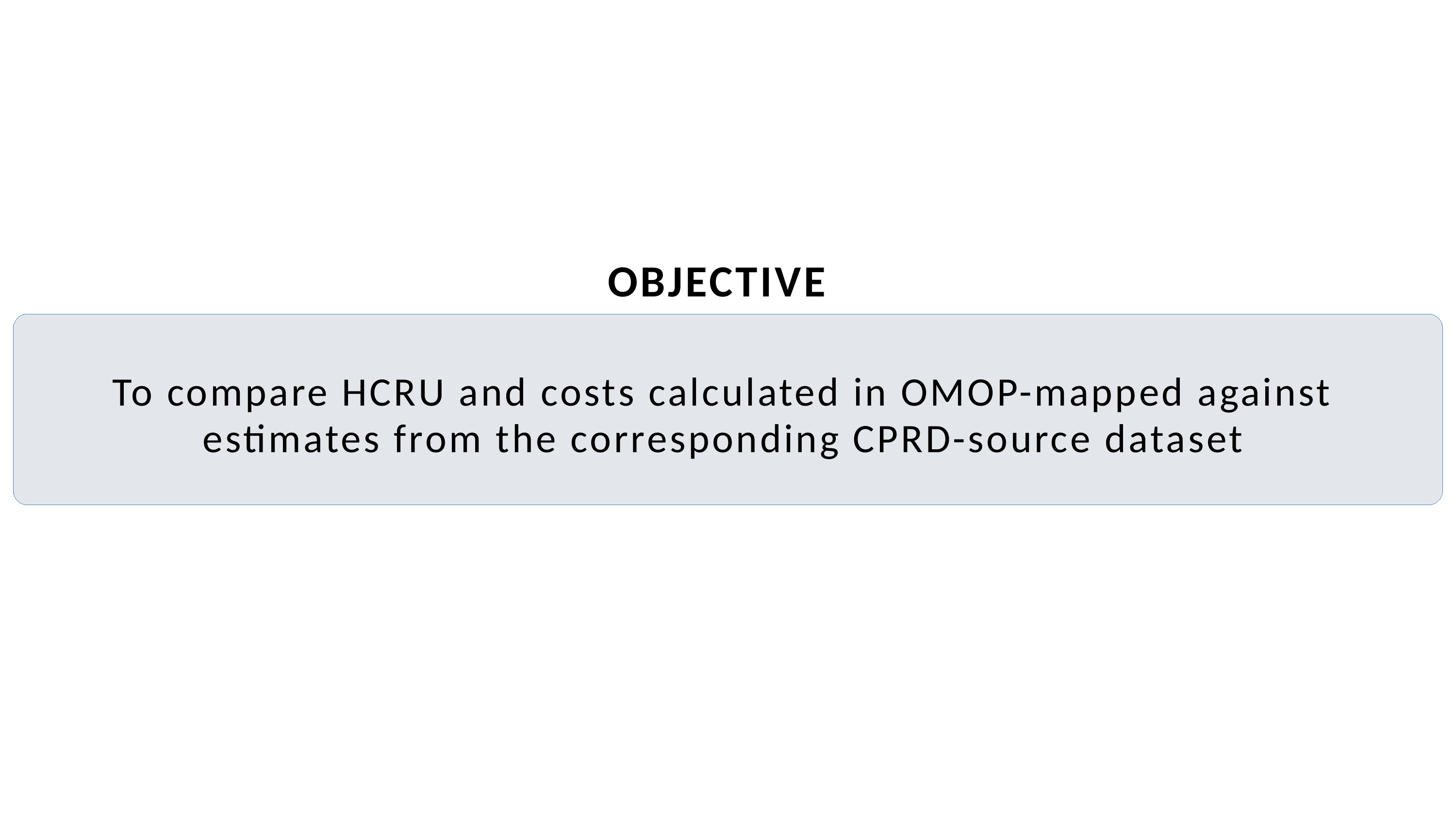

OBJECTIVE

To compare HCRU and costs calculated in OMOP-mapped against estimates from the corresponding CPRD-source dataset